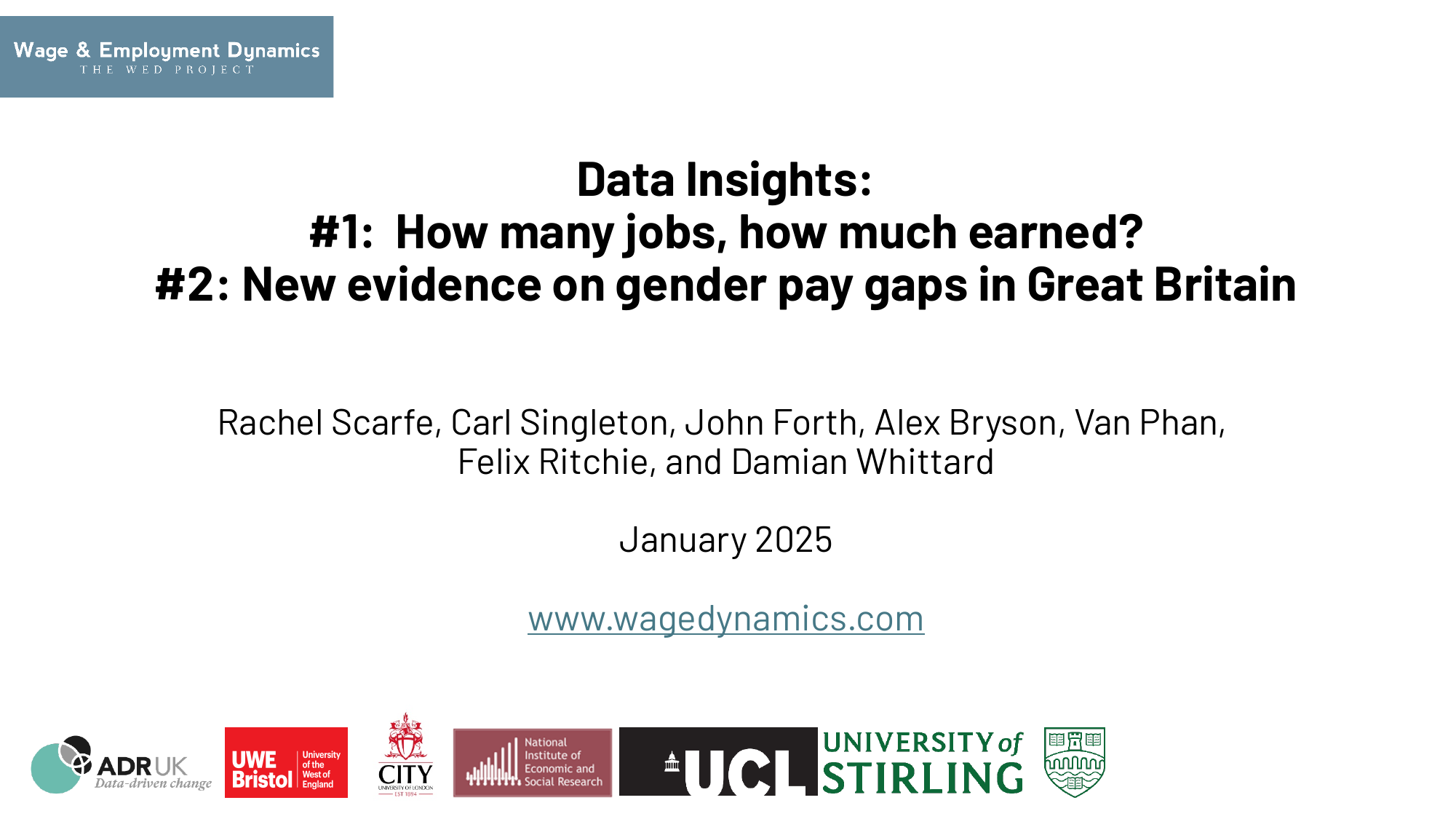

Data Insights:
#1:  How many jobs, how much earned?
#2: New evidence on gender pay gaps in Great Britain

Rachel Scarfe, Carl Singleton, John Forth, Alex Bryson, Van Phan,
Felix Ritchie, and Damian Whittard

January 2025

www.wagedynamics.com